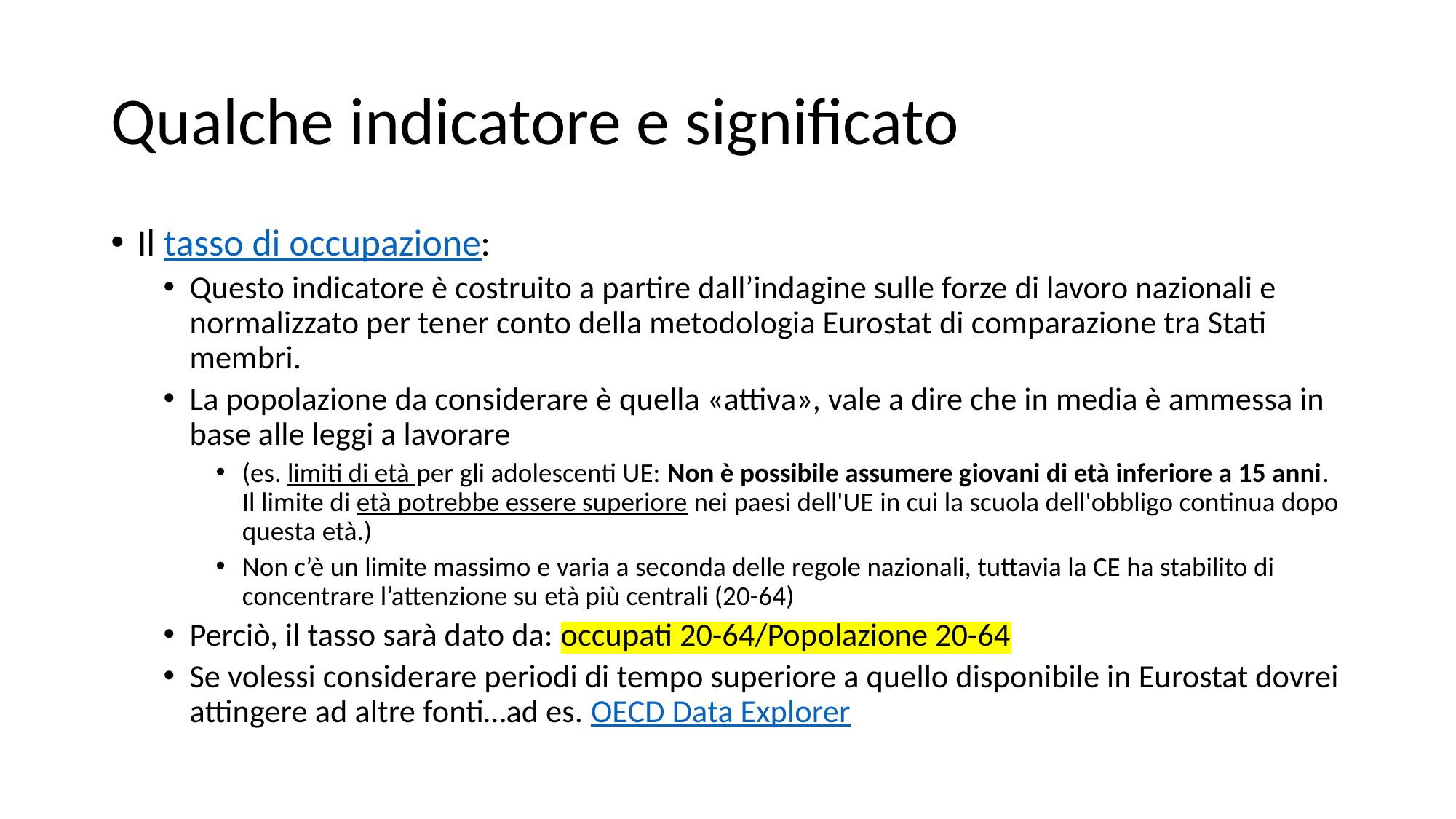

# Qualche indicatore e significato
Il tasso di occupazione:
Questo indicatore è costruito a partire dall’indagine sulle forze di lavoro nazionali e normalizzato per tener conto della metodologia Eurostat di comparazione tra Stati membri.
La popolazione da considerare è quella «attiva», vale a dire che in media è ammessa in base alle leggi a lavorare
(es. limiti di età per gli adolescenti UE: Non è possibile assumere giovani di età inferiore a 15 anni. Il limite di età potrebbe essere superiore nei paesi dell'UE in cui la scuola dell'obbligo continua dopo questa età.)
Non c’è un limite massimo e varia a seconda delle regole nazionali, tuttavia la CE ha stabilito di concentrare l’attenzione su età più centrali (20-64)
Perciò, il tasso sarà dato da: occupati 20-64/Popolazione 20-64
Se volessi considerare periodi di tempo superiore a quello disponibile in Eurostat dovrei attingere ad altre fonti…ad es. OECD Data Explorer